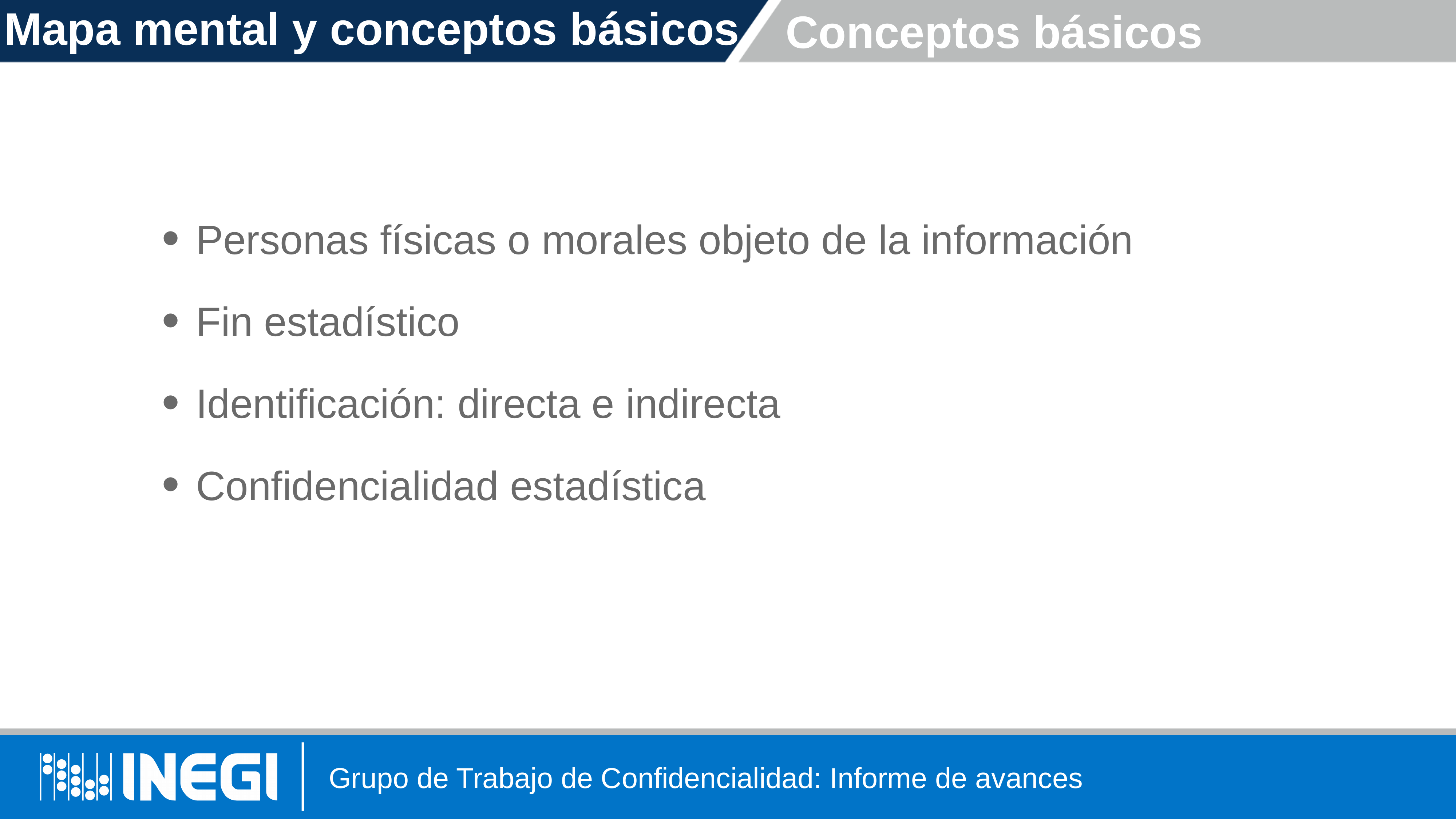

Conceptos básicos
Mapa mental y conceptos básicos
Personas físicas o morales objeto de la información
Fin estadístico
Identificación: directa e indirecta
Confidencialidad estadística
# Grupo de Trabajo de Confidencialidad: Informe de avances